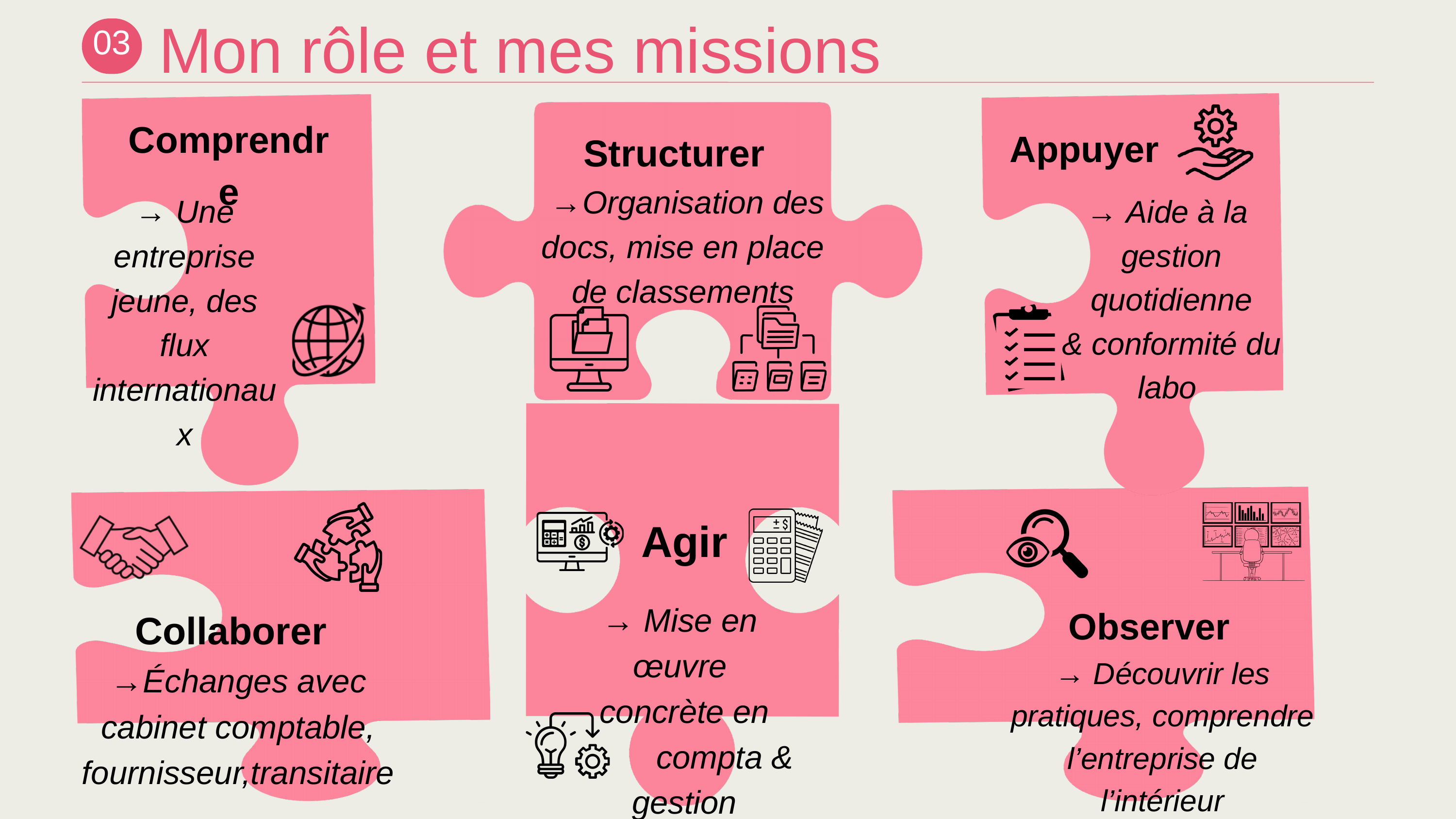

Mon rôle et mes missions

03

Comprendre
Appuyer
Structurer
 →Organisation des docs, mise en place de classements
→ Une entreprise jeune, des flux internationaux
→ Aide à la
 gestion
 quotidienne
 & conformité du labo

Agir

→ Mise en
œuvre
concrète en
         compta & gestion
Observer
Collaborer
→ Découvrir les pratiques, comprendre l’entreprise de l’intérieur
→Échanges avec cabinet comptable, fournisseur,transitaire